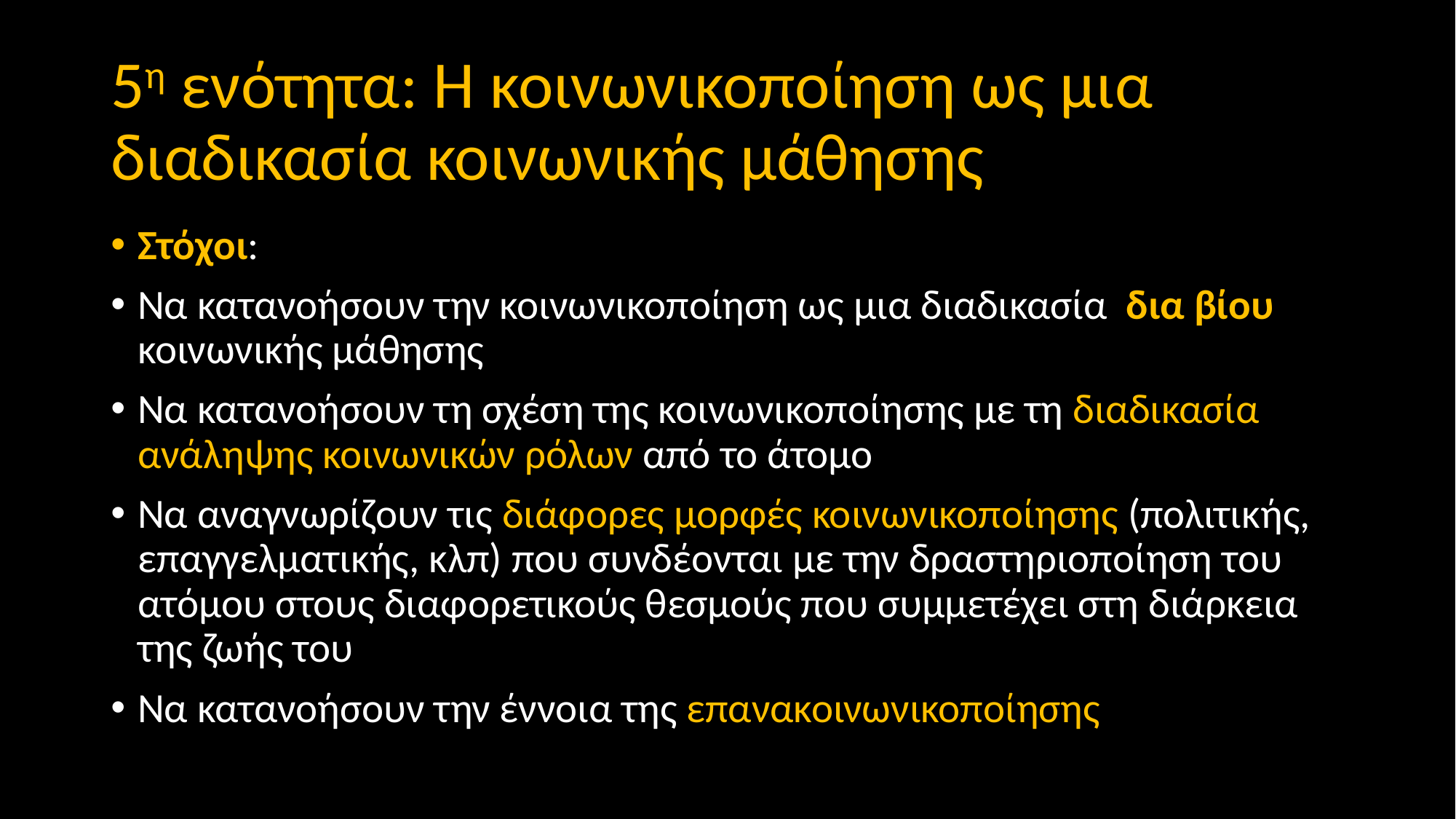

# 5η ενότητα: Η κοινωνικοποίηση ως μια διαδικασία κοινωνικής μάθησης
Στόχοι:
Να κατανοήσουν την κοινωνικοποίηση ως μια διαδικασία  δια βίου κοινωνικής μάθησης
Να κατανοήσουν τη σχέση της κοινωνικοποίησης με τη διαδικασία ανάληψης κοινωνικών ρόλων από το άτομο
Να αναγνωρίζουν τις διάφορες μορφές κοινωνικοποίησης (πολιτικής, επαγγελματικής, κλπ) που συνδέονται με την δραστηριοποίηση του ατόμου στους διαφορετικούς θεσμούς που συμμετέχει στη διάρκεια της ζωής του
Να κατανοήσουν την έννοια της επανακοινωνικοποίησης